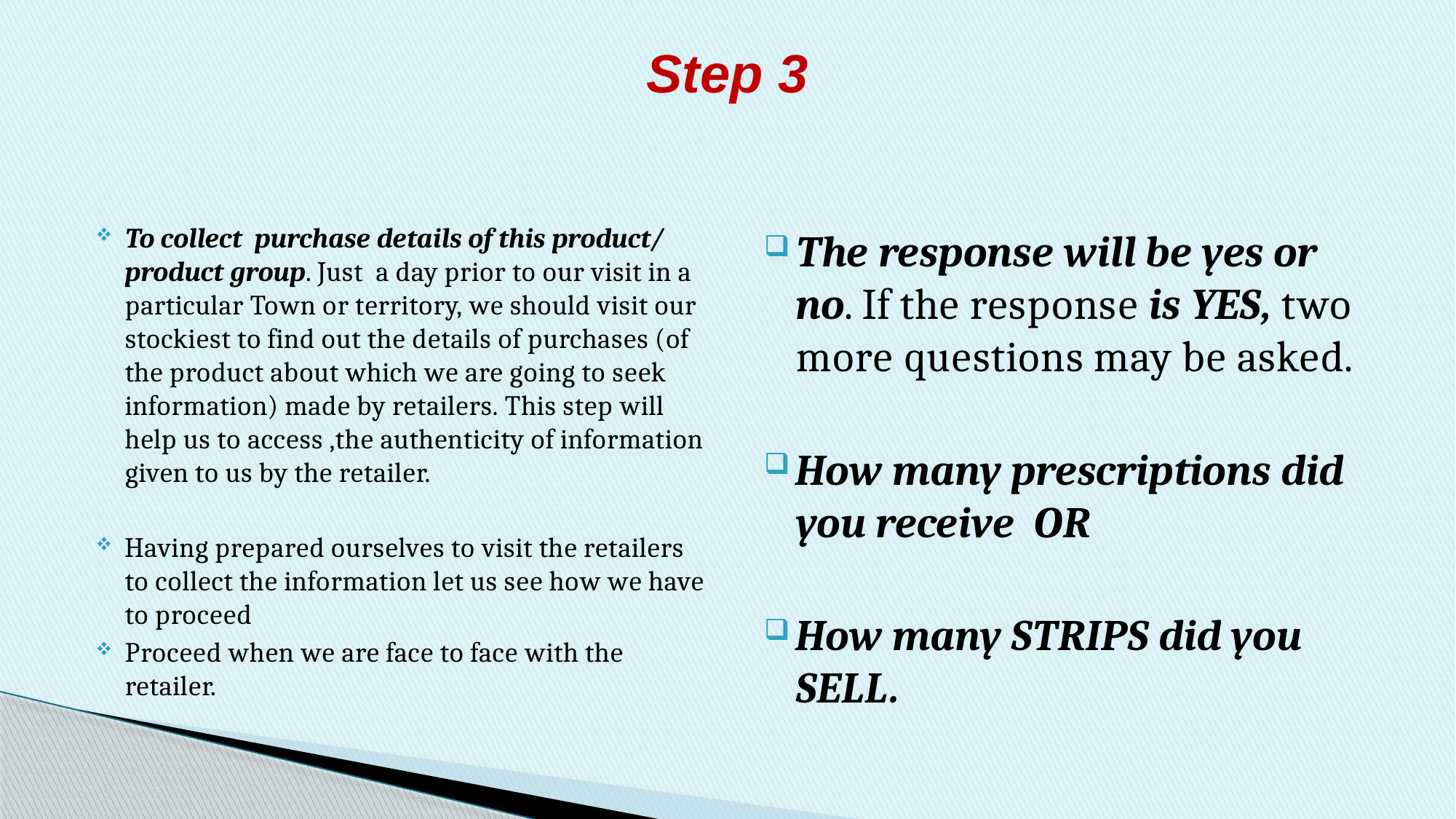

# Step 3

To collect  purchase details of this product/ product group. Just  a day prior to our visit in a particular Town or territory, we should visit our stockiest to find out the details of purchases (of the product about which we are going to seek information) made by retailers. This step will help us to access ,the authenticity of information given to us by the retailer.

Having prepared ourselves to visit the retailers to collect the information let us see how we have to proceed
Proceed when we are face to face with the retailer.

The response will be yes or no. If the response is YES, two more questions may be asked.

How many prescriptions did you receive  OR

How many STRIPS did you SELL.